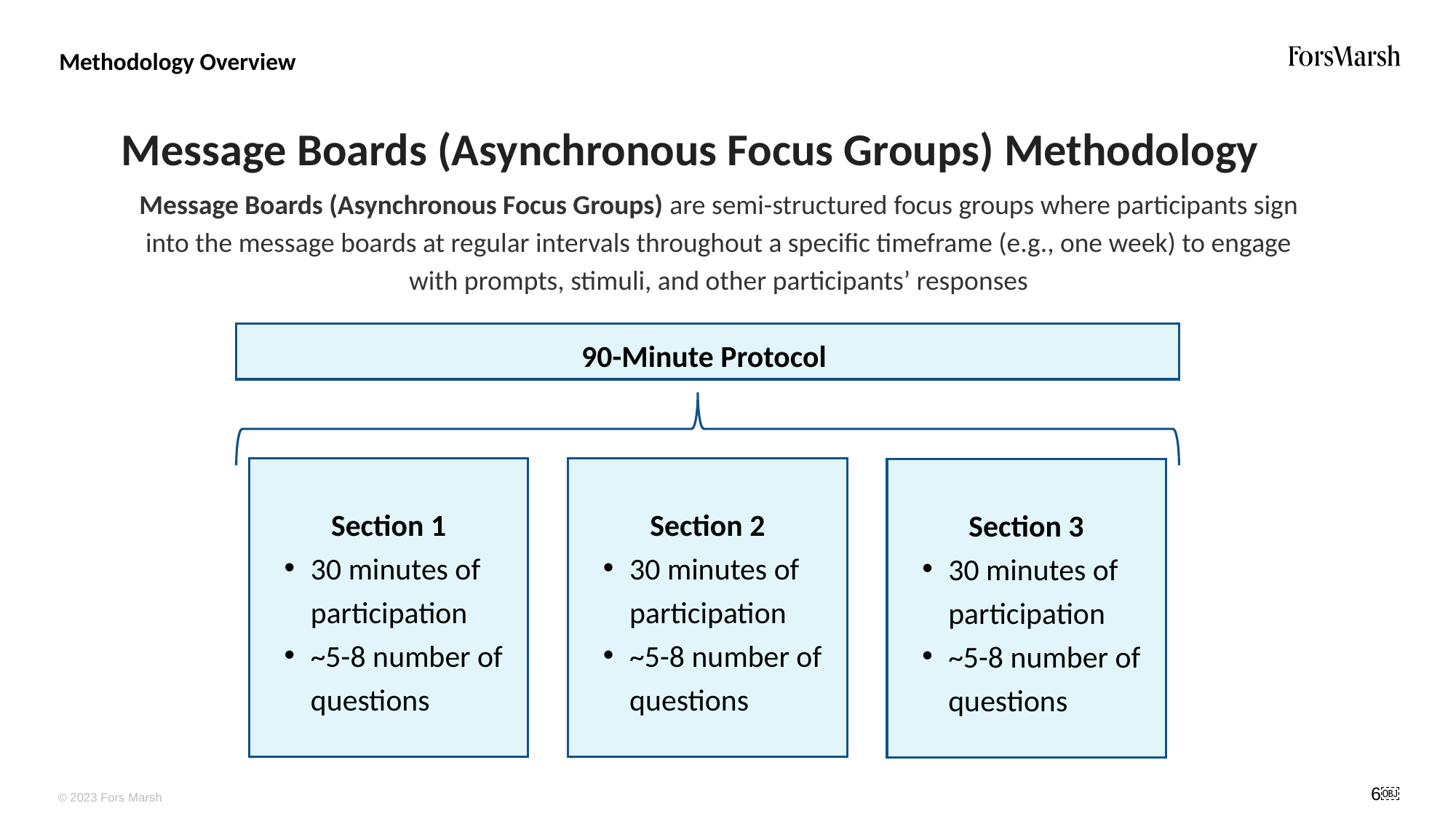

Methodology Overview
# Message Boards (Asynchronous Focus Groups) Methodology
Message Boards (Asynchronous Focus Groups) are semi-structured focus groups where participants sign into the message boards at regular intervals throughout a specific timeframe (e.g., one week) to engage with prompts, stimuli, and other participants’ responses

90-Minute Protocol

Section 1
30 minutes of participation
~5-8 number of questions
Section 2
30 minutes of participation
~5-8 number of questions
Section 3
30 minutes of participation
~5-8 number of questions